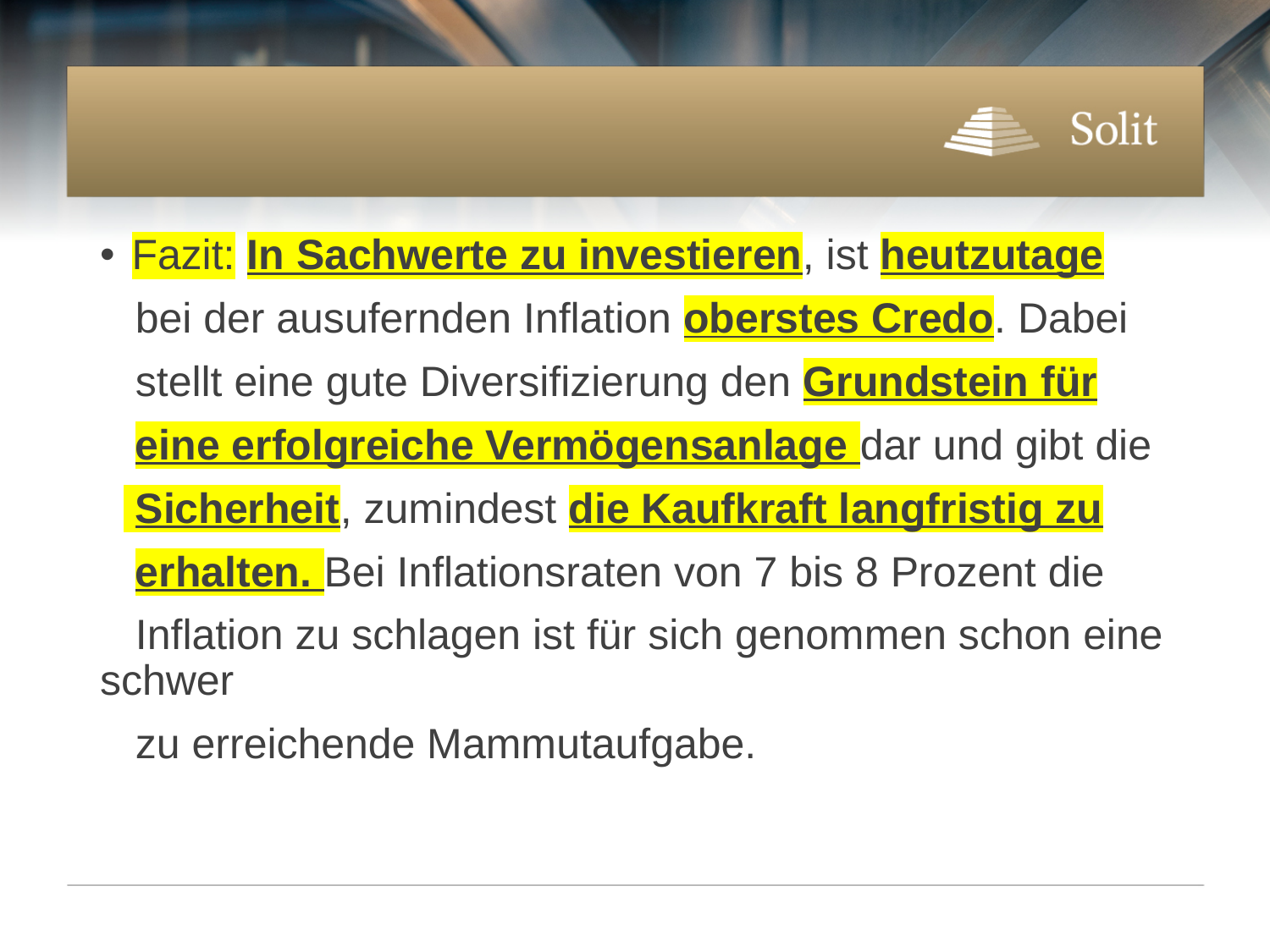

#
Fazit: In Sachwerte zu investieren, ist heutzutage
   bei der ausufernden Inflation oberstes Credo. Dabei
   stellt eine gute Diversifizierung den Grundstein für
   eine erfolgreiche Vermögensanlage dar und gibt die
   Sicherheit, zumindest die Kaufkraft langfristig zu
   erhalten. Bei Inflationsraten von 7 bis 8 Prozent die
   Inflation zu schlagen ist für sich genommen schon eine schwer
   zu erreichende Mammutaufgabe.